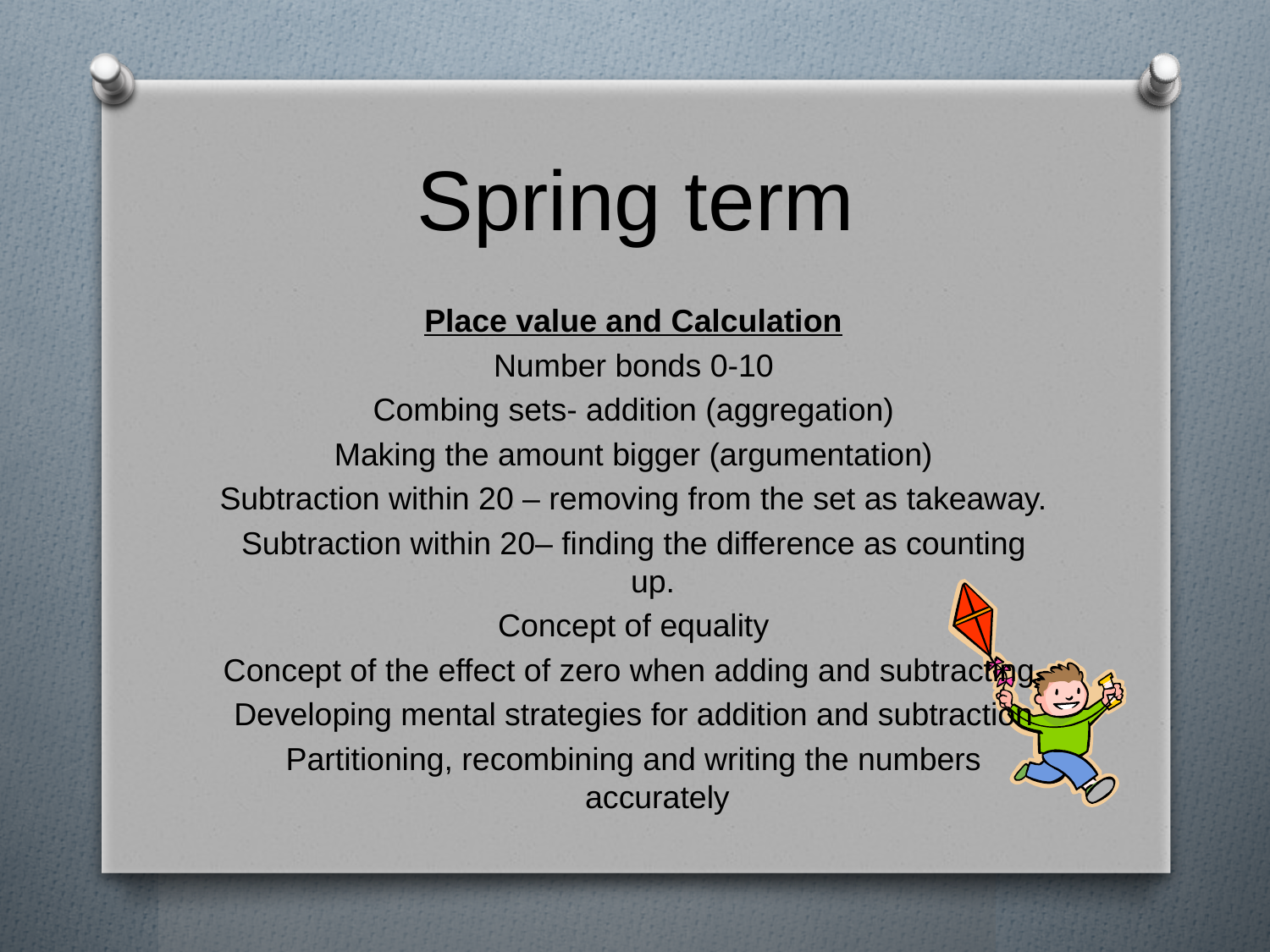

# Spring term
Place value and Calculation
Number bonds 0-10
Combing sets- addition (aggregation)
Making the amount bigger (argumentation)
Subtraction within 20 – removing from the set as takeaway.
Subtraction within 20– finding the difference as counting up.
Concept of equality
Concept of the effect of zero when adding and subtracting.
Developing mental strategies for addition and subtraction
Partitioning, recombining and writing the numbers accurately